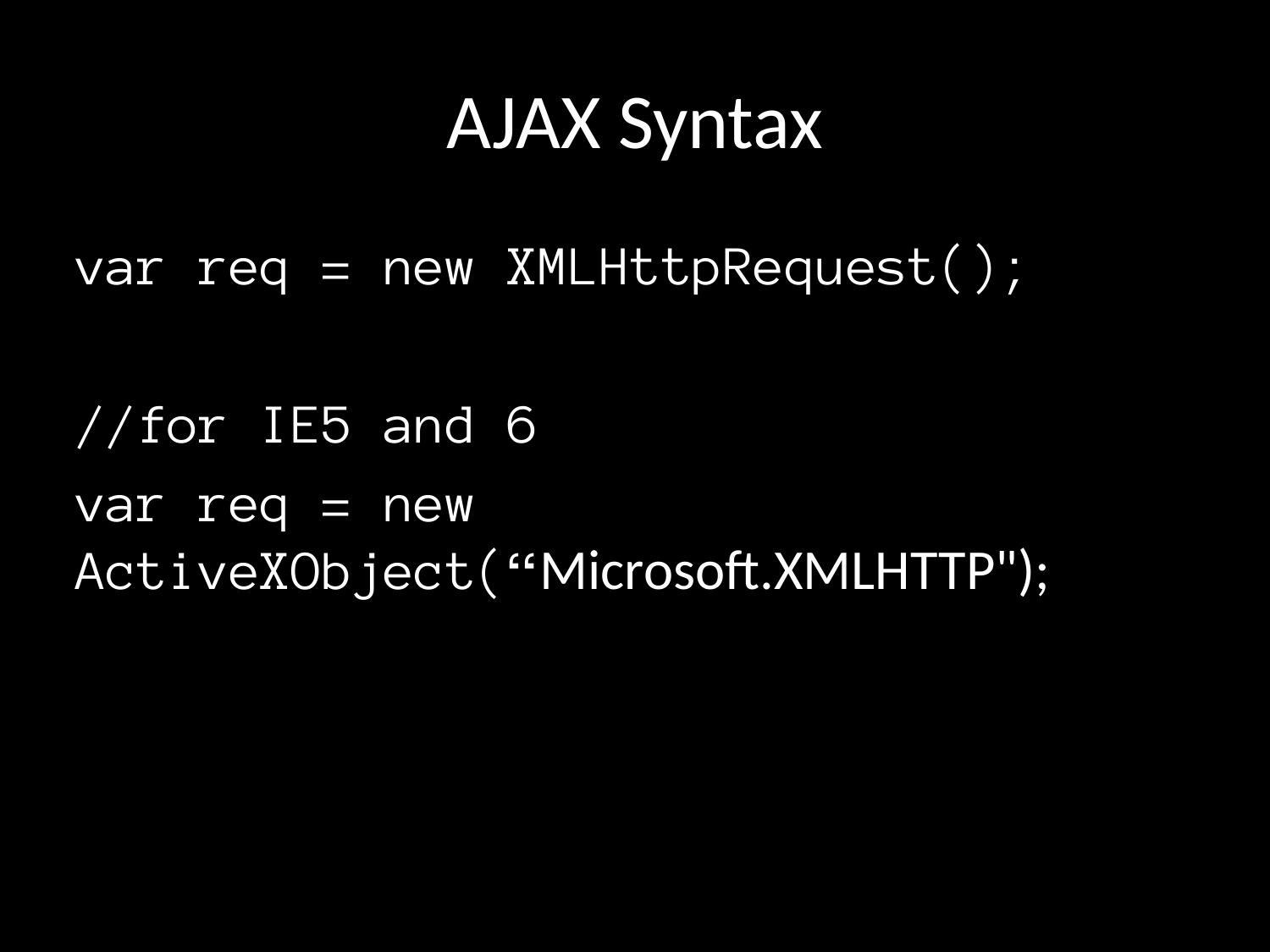

# AJAX Syntax
var req = new XMLHttpRequest();

//for IE5 and 6
var req = new ActiveXObject(“Microsoft.XMLHTTP");